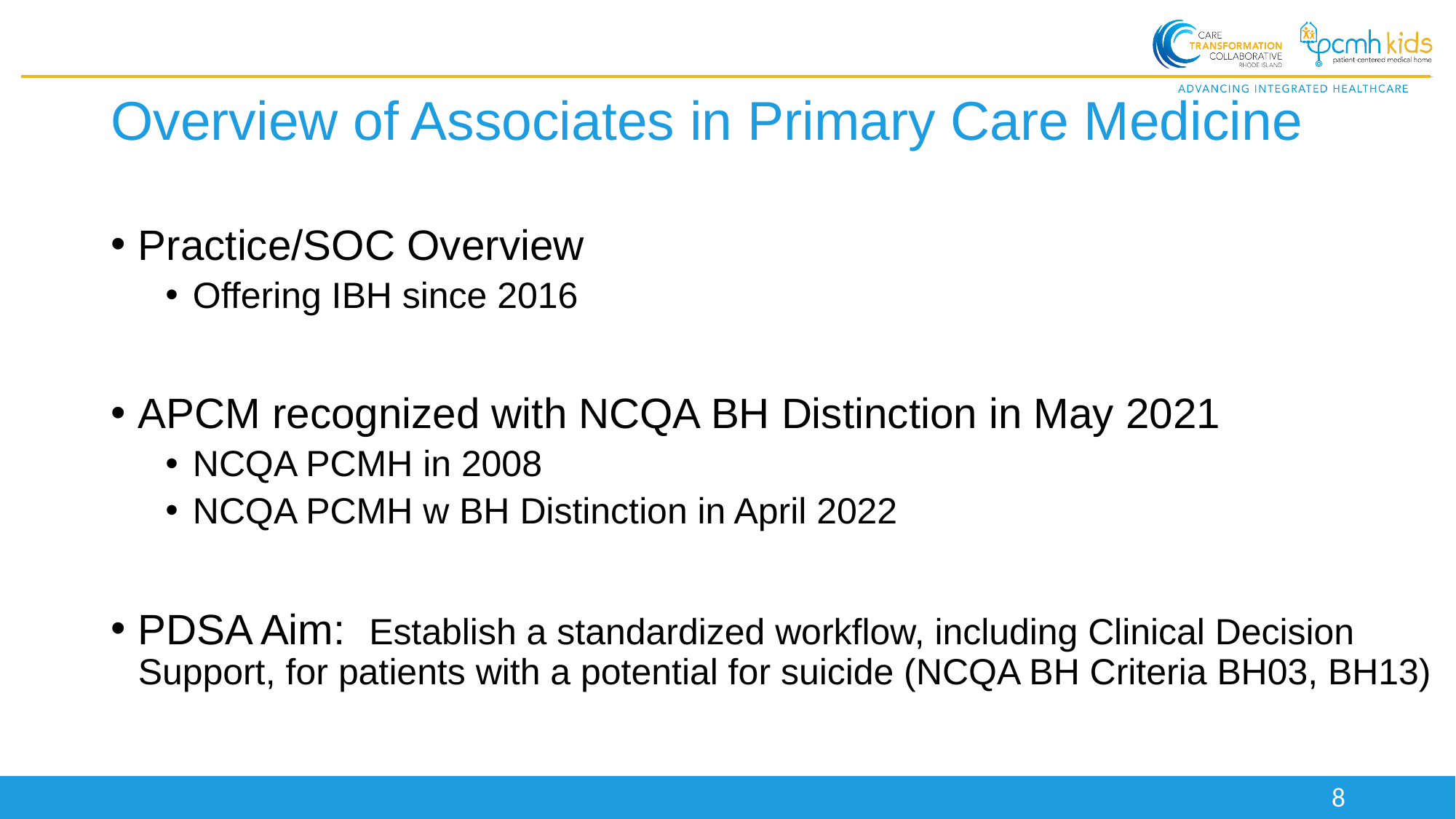

# Overview of Associates in Primary Care Medicine
Practice/SOC Overview
Offering IBH since 2016

APCM recognized with NCQA BH Distinction in May 2021
NCQA PCMH in 2008
NCQA PCMH w BH Distinction in April 2022

PDSA Aim:  Establish a standardized workflow, including Clinical Decision Support, for patients with a potential for suicide (NCQA BH Criteria BH03, BH13)

8